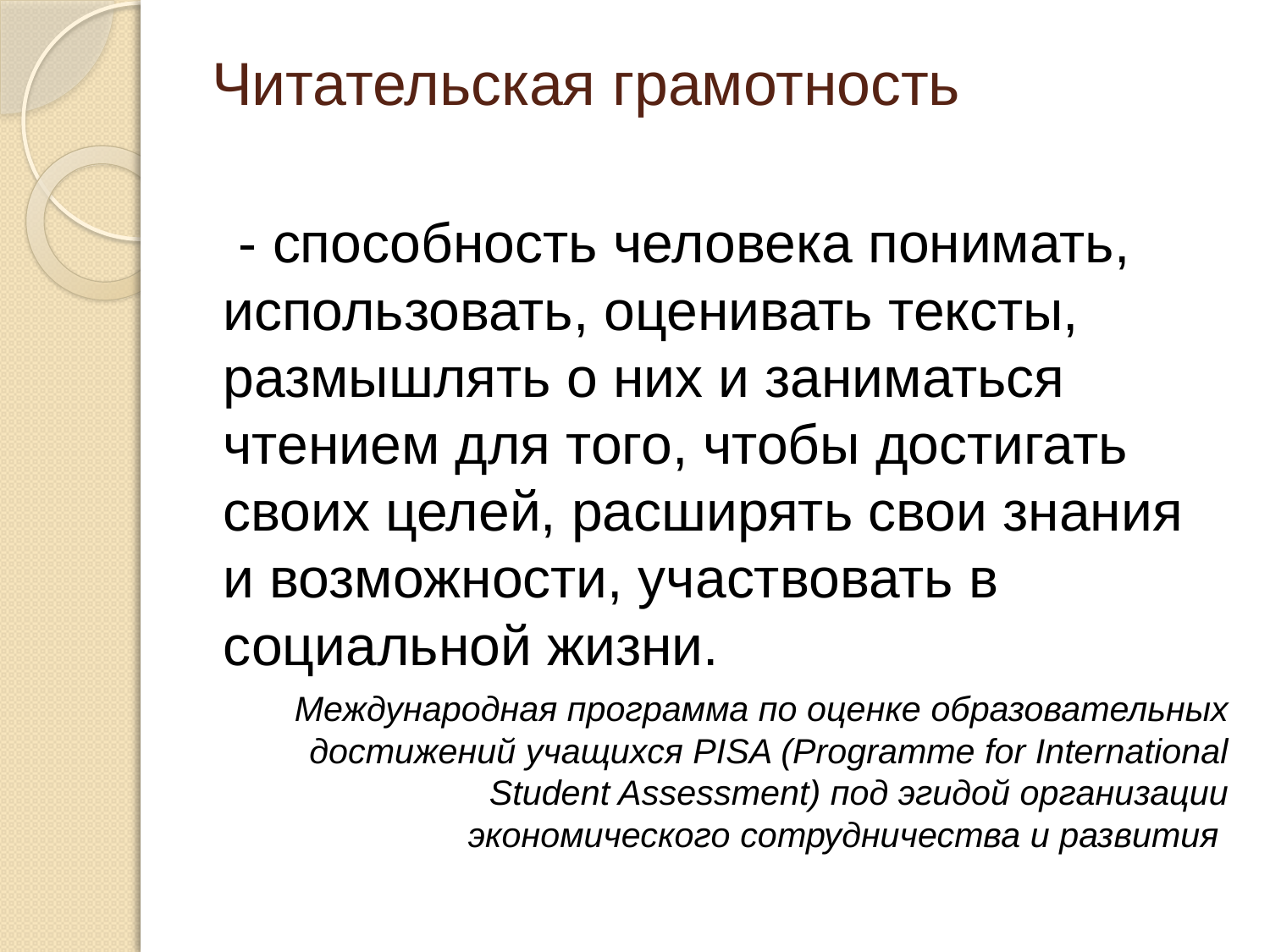

# Читательская грамотность
 - способность человека понимать, использовать, оценивать тексты, размышлять о них и заниматься чтением для того, чтобы достигать своих целей, расширять свои знания и возможности, участвовать в социальной жизни.
Международная программа по оценке образовательных достижений учащихся PISA (Programme for International Student Assessment) под эгидой организации экономического сотрудничества и развития